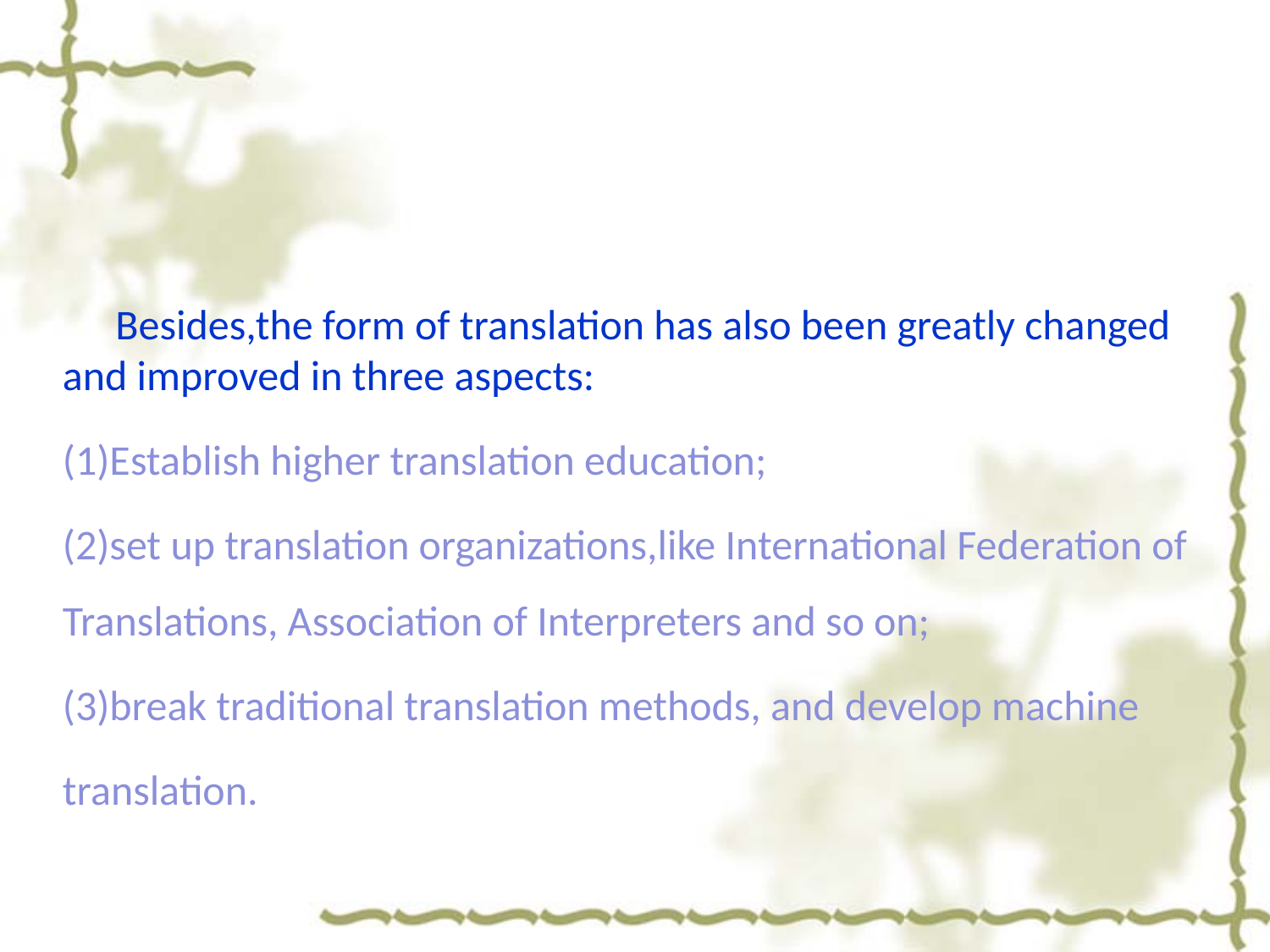

#
       Besides,the form of translation has also been greatly changed and improved in three aspects:
(1)Establish higher translation education;
(2)set up translation organizations,like International Federation of Translations, Association of Interpreters and so on;
(3)break traditional translation methods, and develop machine
translation.